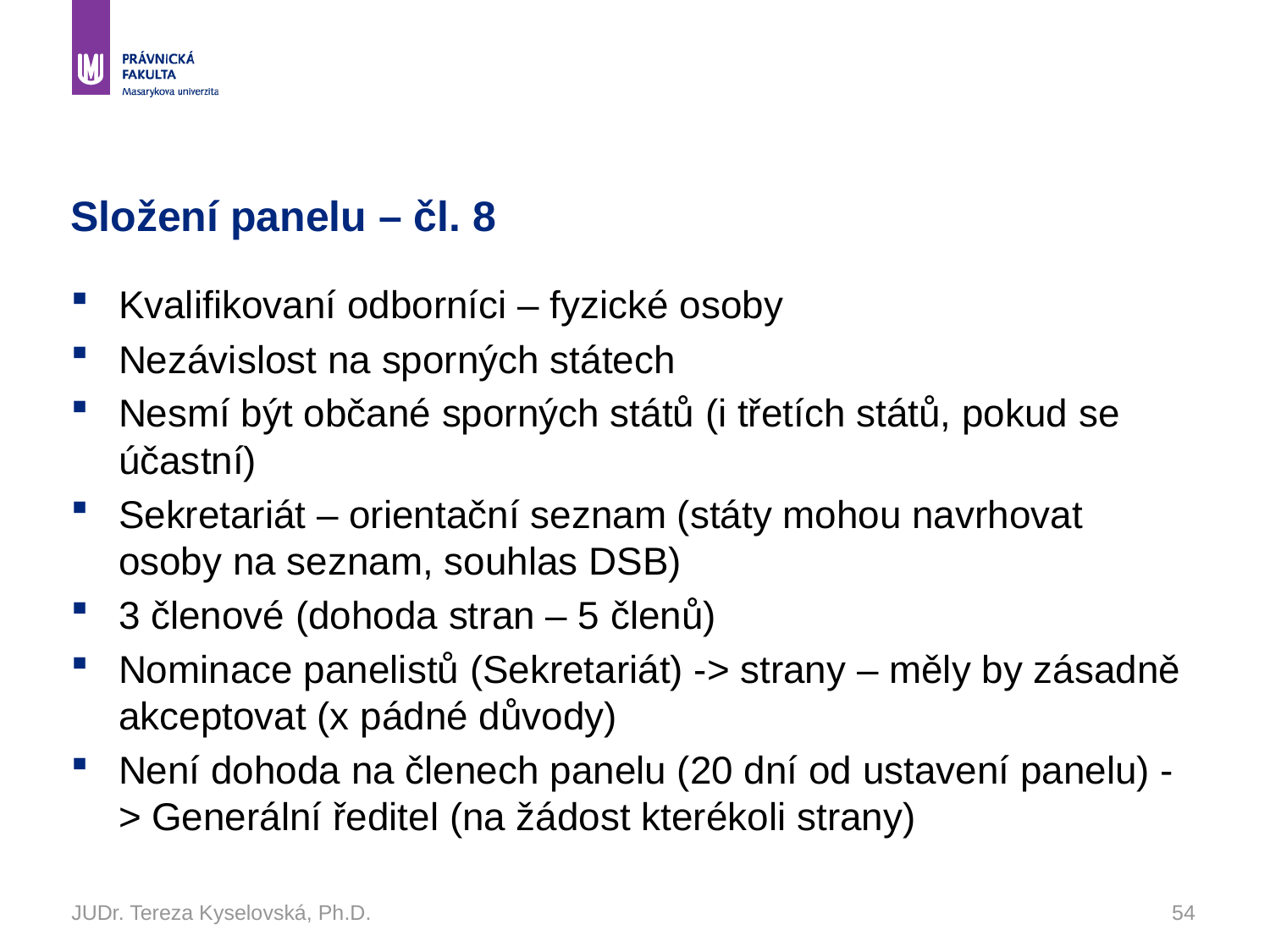

# Složení panelu – čl. 8
Kvalifikovaní odborníci – fyzické osoby
Nezávislost na sporných státech
Nesmí být občané sporných států (i třetích států, pokud se účastní)
Sekretariát – orientační seznam (státy mohou navrhovat osoby na seznam, souhlas DSB)
3 členové (dohoda stran – 5 členů)
Nominace panelistů (Sekretariát) -> strany – měly by zásadně akceptovat (x pádné důvody)
Není dohoda na členech panelu (20 dní od ustavení panelu) -> Generální ředitel (na žádost kterékoli strany)

JUDr. Tereza Kyselovská, Ph.D.
54